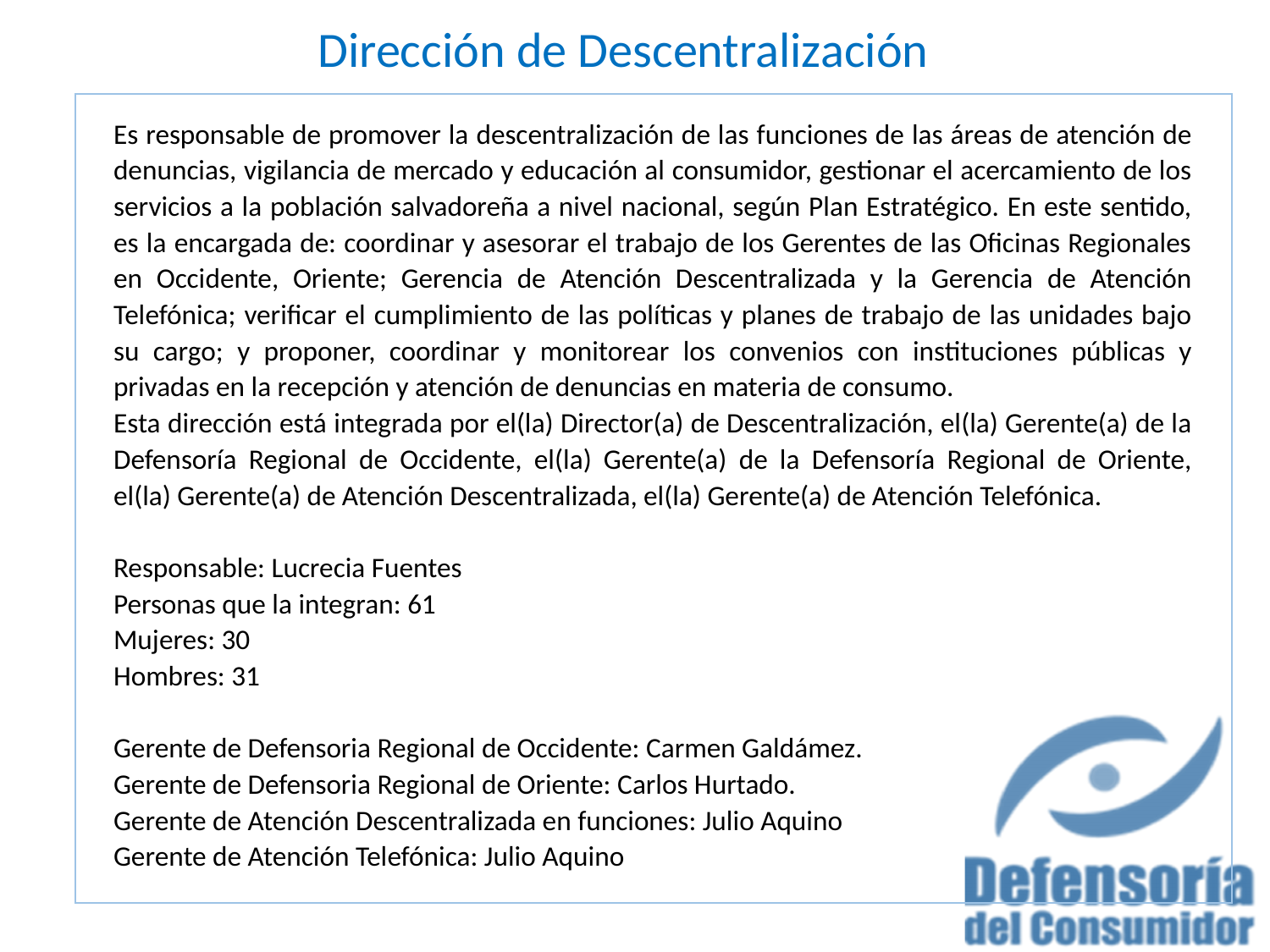

# Dirección de Descentralización

Es responsable de promover la descentralización de las funciones de las áreas de atención de denuncias, vigilancia de mercado y educación al consumidor, gestionar el acercamiento de los servicios a la población salvadoreña a nivel nacional, según Plan Estratégico. En este sentido, es la encargada de: coordinar y asesorar el trabajo de los Gerentes de las Oficinas Regionales en Occidente, Oriente; Gerencia de Atención Descentralizada y la Gerencia de Atención Telefónica; verificar el cumplimiento de las políticas y planes de trabajo de las unidades bajo su cargo; y proponer, coordinar y monitorear los convenios con instituciones públicas y privadas en la recepción y atención de denuncias en materia de consumo.
Esta dirección está integrada por el(la) Director(a) de Descentralización, el(la) Gerente(a) de la Defensoría Regional de Occidente, el(la) Gerente(a) de la Defensoría Regional de Oriente, el(la) Gerente(a) de Atención Descentralizada, el(la) Gerente(a) de Atención Telefónica.

Responsable: Lucrecia Fuentes
Personas que la integran: 61
Mujeres: 30
Hombres: 31

Gerente de Defensoria Regional de Occidente: Carmen Galdámez.
Gerente de Defensoria Regional de Oriente: Carlos Hurtado.
Gerente de Atención Descentralizada en funciones: Julio Aquino
Gerente de Atención Telefónica: Julio Aquino